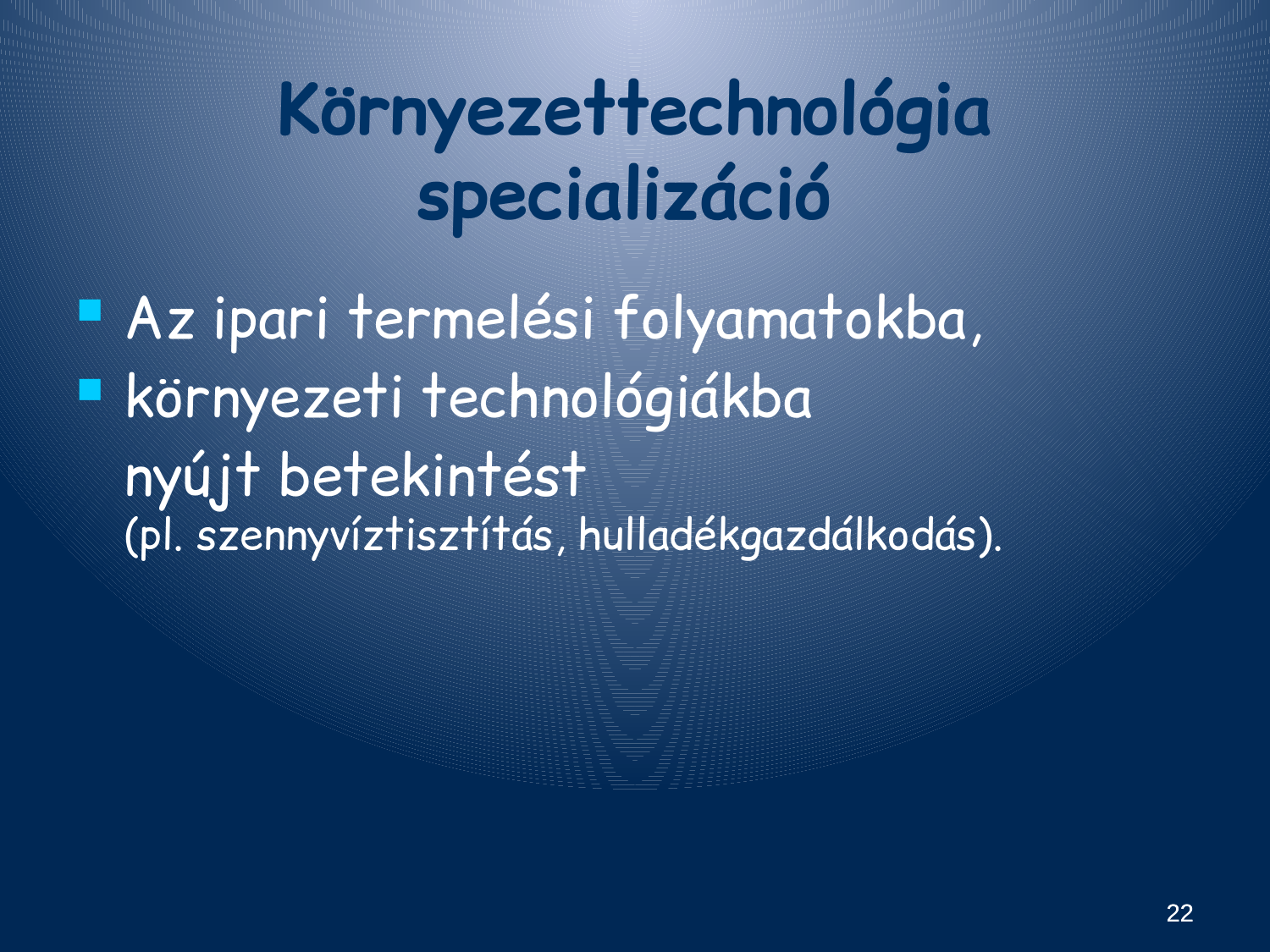

# Környezettechnológia specializáció
Az ipari termelési folyamatokba,
környezeti technológiákba
	nyújt betekintést
(pl. szennyvíztisztítás, hulladékgazdálkodás).
22
22